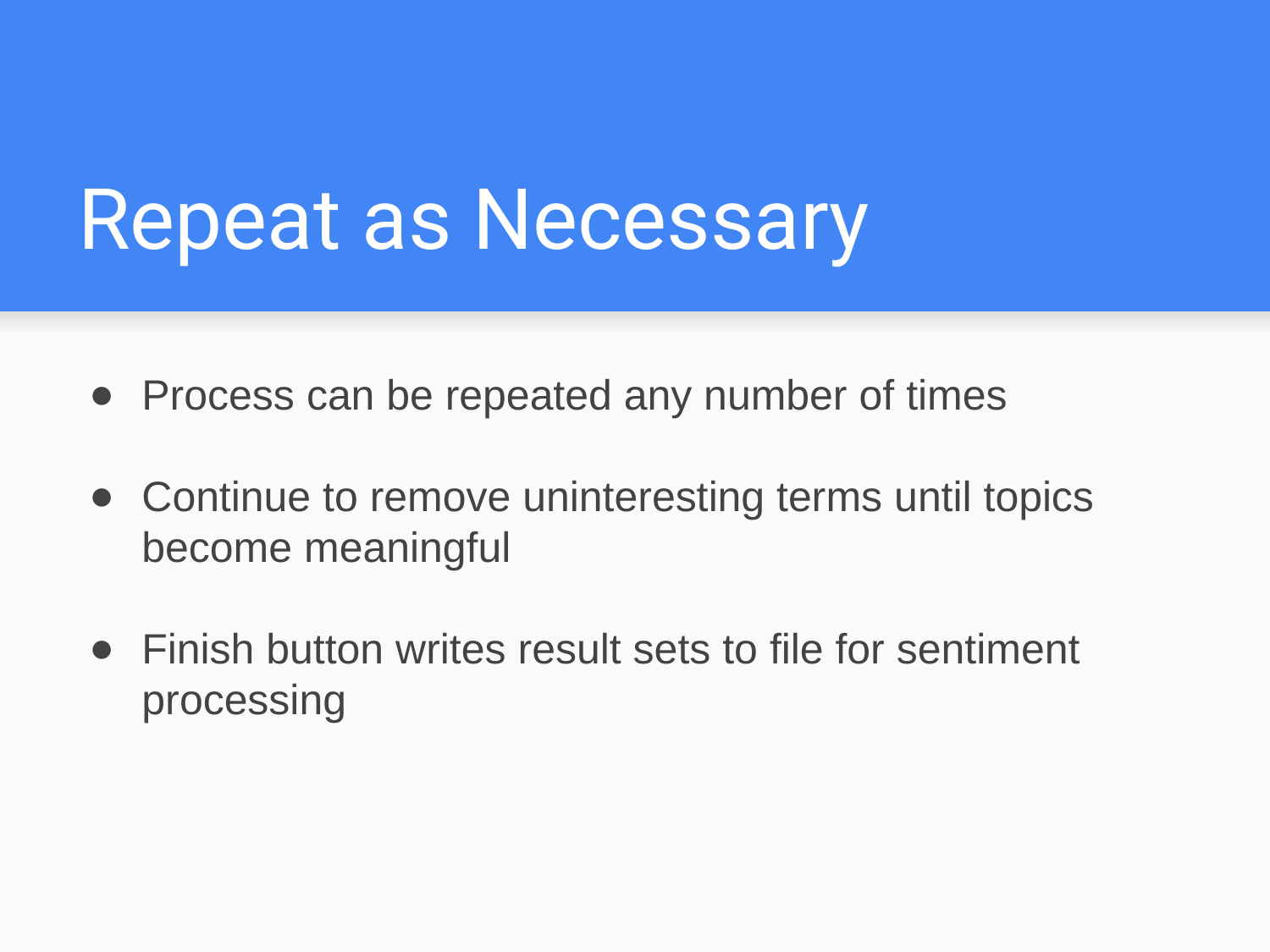

# Repeat as Necessary
Process can be repeated any number of times

Continue to remove uninteresting terms until topics become meaningful

Finish button writes result sets to file for sentiment processing